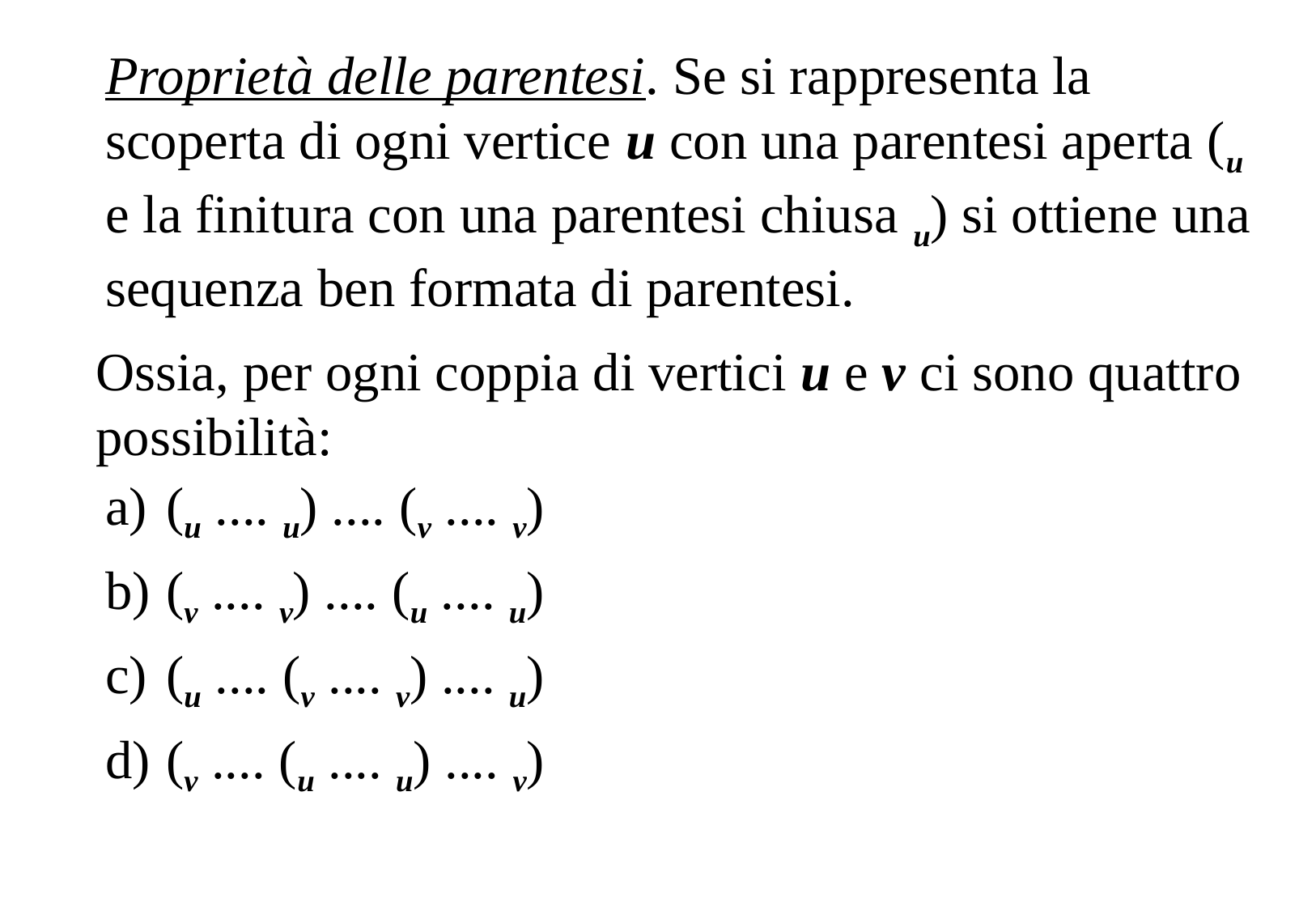

Proprietà delle parentesi. Se si rappresenta la scoperta di ogni vertice u con una parentesi aperta (u e la finitura con una parentesi chiusa u) si ottiene una sequenza ben formata di parentesi.
Ossia, per ogni coppia di vertici u e v ci sono quattro possibilità:
(u .... u) .... (v .... v)
(v .... v) .... (u .... u)
(u .... (v .... v) .... u)
(v .... (u .... u) .... v)